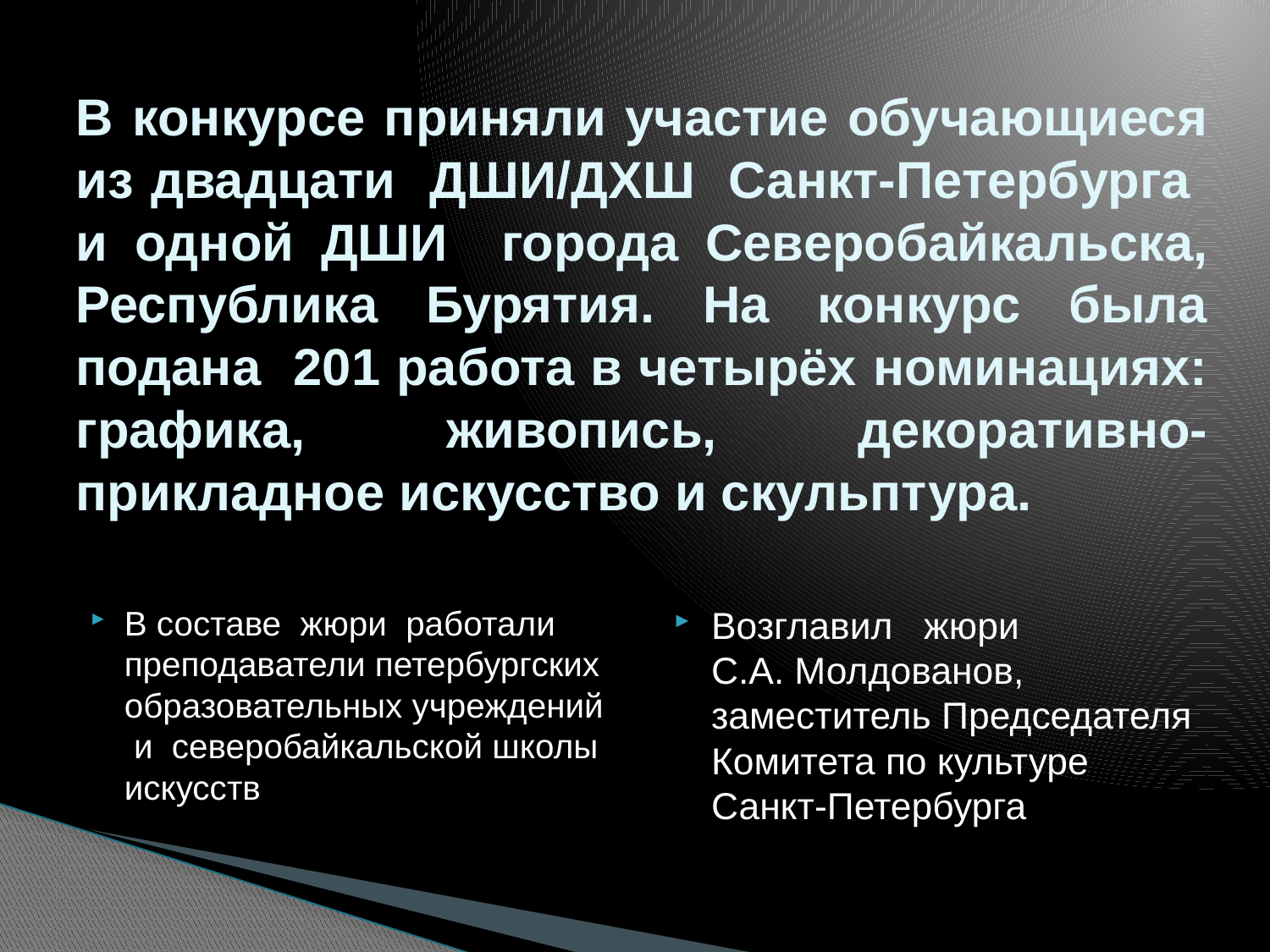

# В конкурсе приняли участие обучающиеся из двадцати  ДШИ/ДХШ  Санкт-Петербурга  и одной ДШИ  города Северобайкальска, Республика Бурятия. На конкурс была подана  201 работа в четырёх номинациях: графика, живопись, декоративно-прикладное искусство и скульптура.
В составе  жюри  работали  преподаватели петербургских образовательных учреждений  и  северобайкальской школы искусств
Возглавил   жюри                С.А. Молдованов, заместитель Председателя Комитета по культуре    Санкт-Петербурга